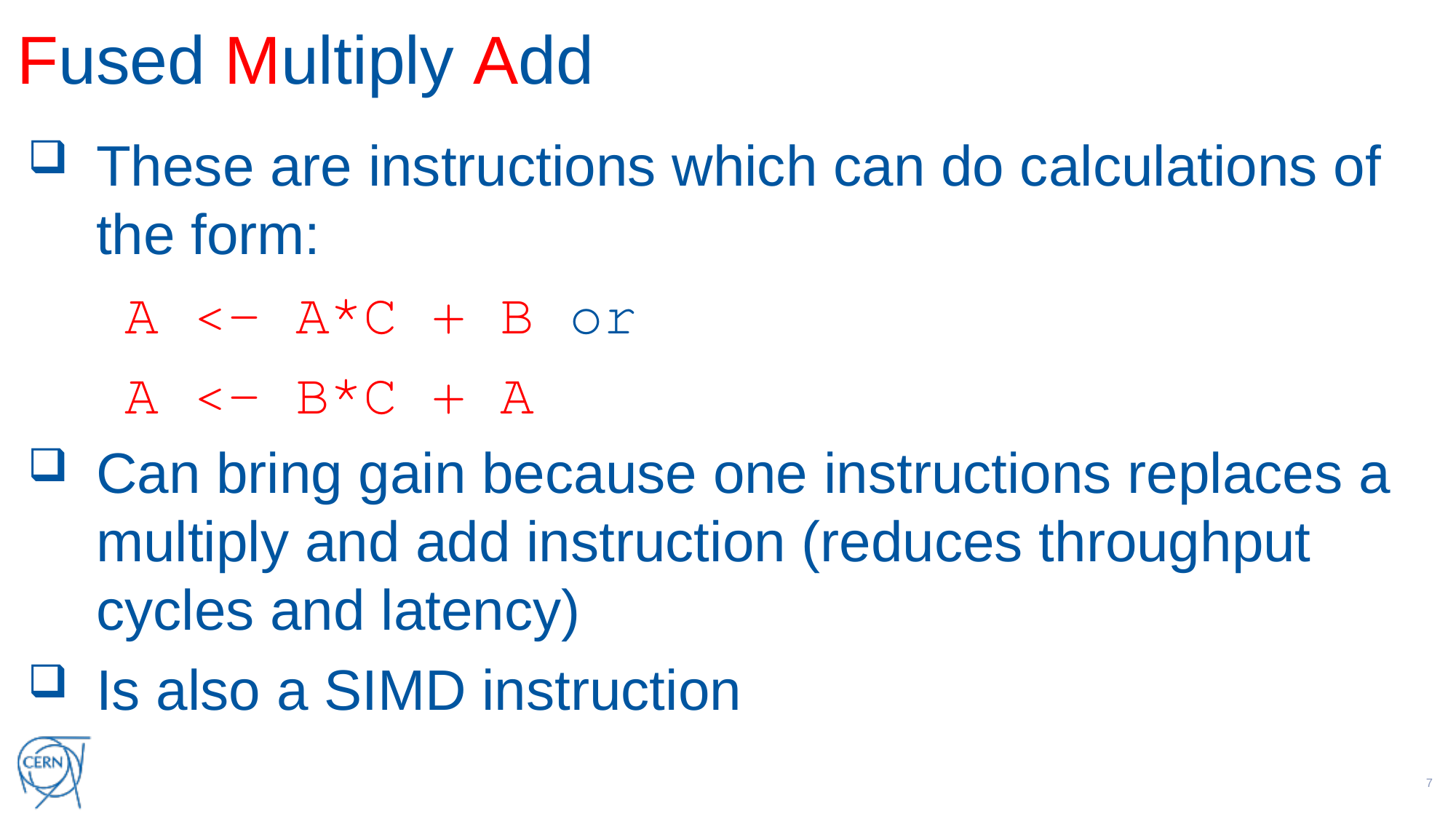

# Fused Multiply Add
These are instructions which can do calculations of the form:
	A <- A*C + B or
	A <- B*C + A
Can bring gain because one instructions replaces a multiply and add instruction (reduces throughput cycles and latency)
Is also a SIMD instruction
7